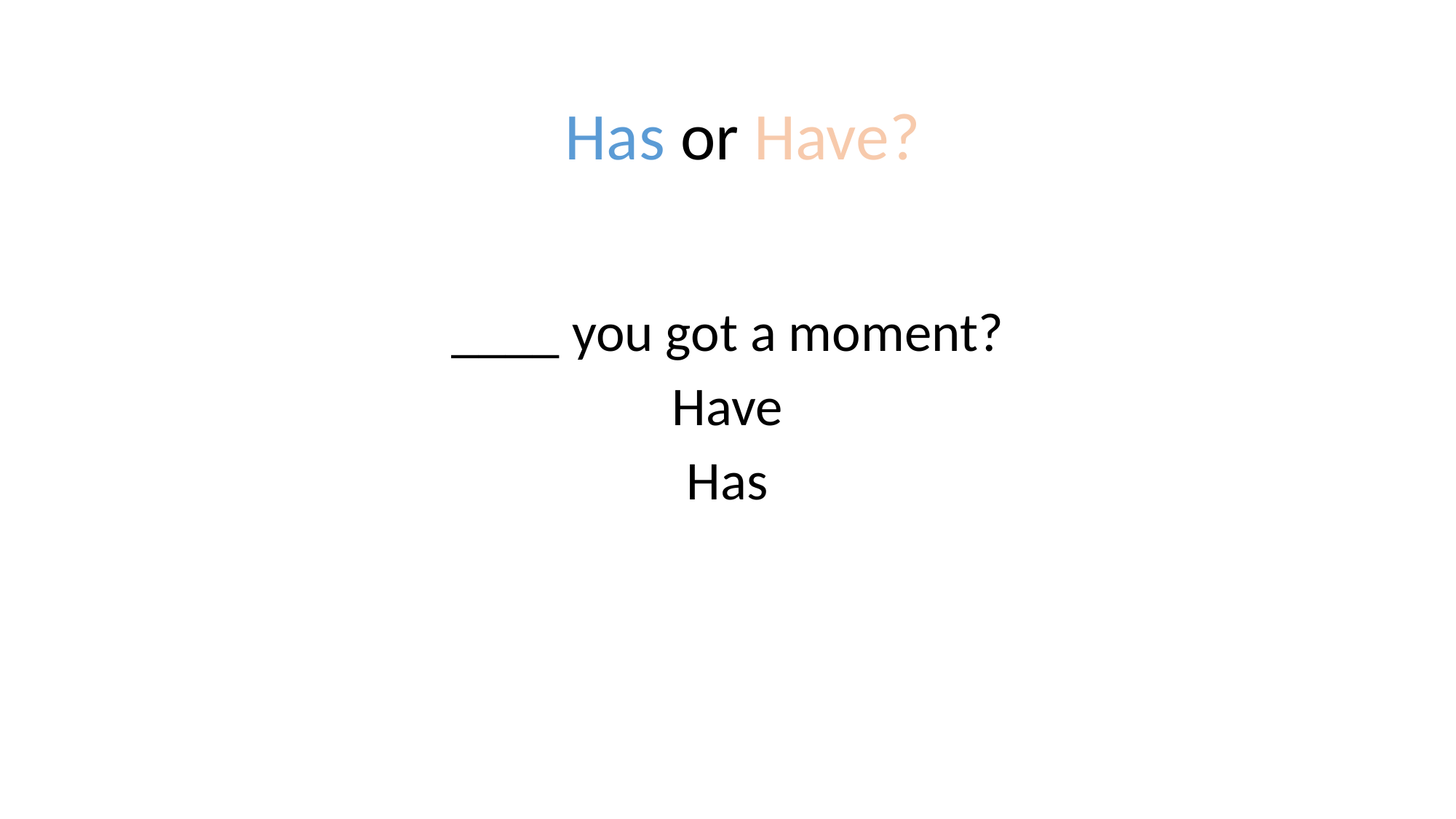

#
Has or Have?

____ you got a moment?
Have
Has